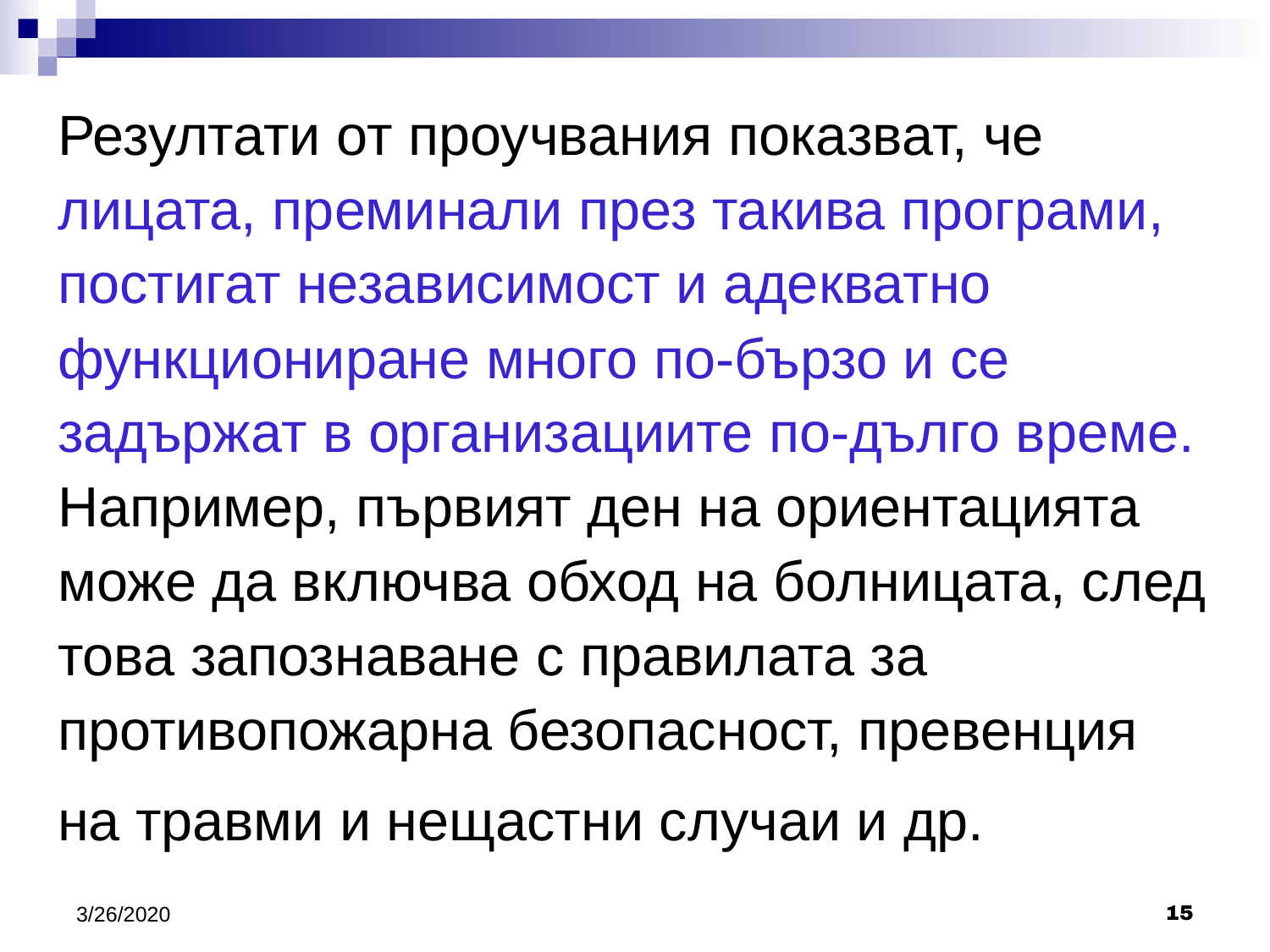

# Резултати от проучвания показват, че лицата, преминали през такива програми, постигат независимост и адекватно функциониране много по-бързо и се задържат в организациите по-дълго време. Например, първият ден на ориентацията може да включва обход на болницата, след това запознаване с правилата за противопожарна безопасност, превенция на травми и нещастни случаи и др.
3/26/2020
15